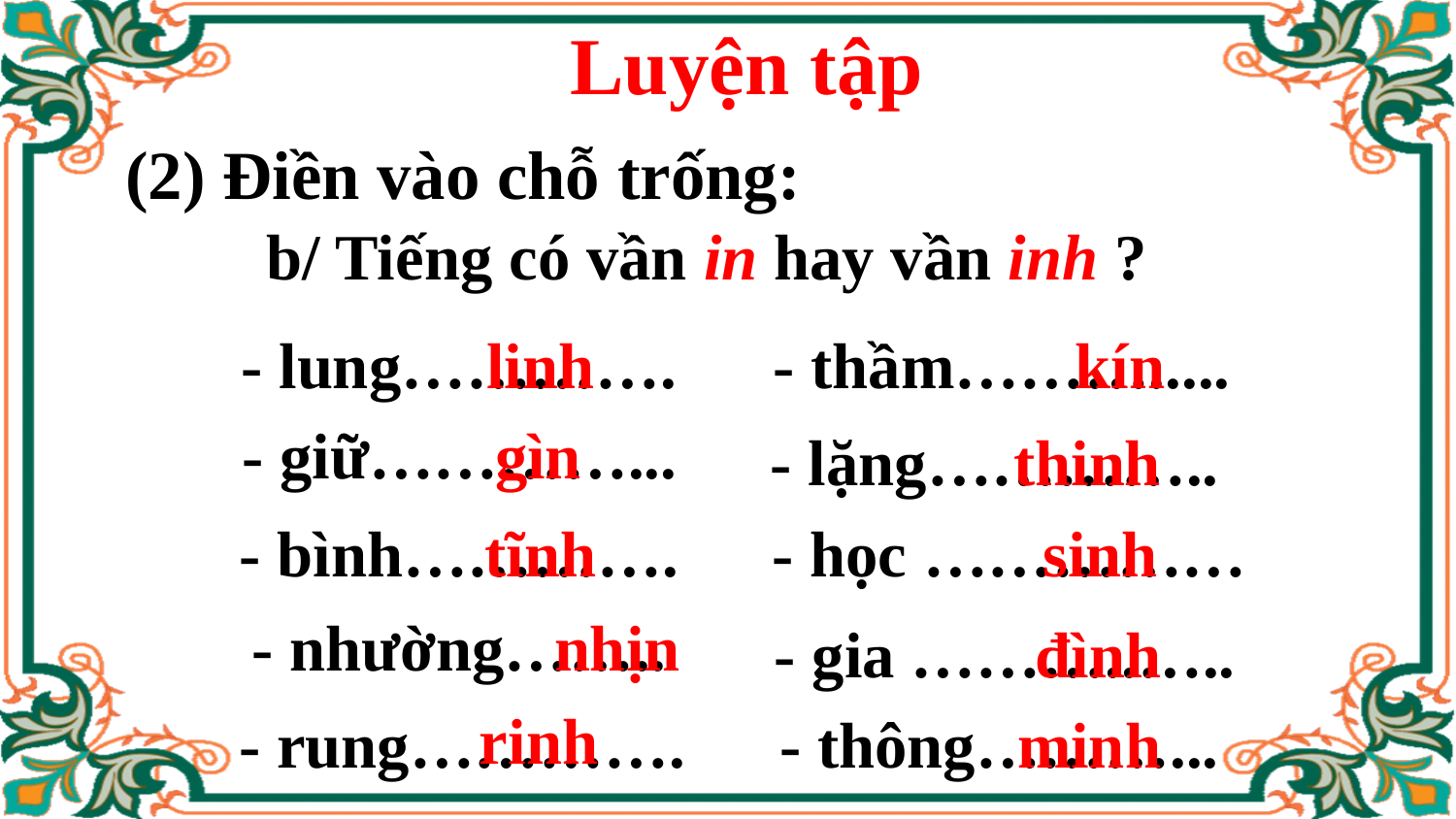

Luyện tập
(2) Điền vào chỗ trống:

b/ Tiếng có vần in hay vần inh ?

- lung………….
linh
- thầm……….....
kín
- giữ…………...
gìn
- lặng…………..
thinh

- bình………….
tĩnh
- học ……………
sinh

- nhường……..
nhịn
- gia ………..…..
đình

rinh
- rung………….
- thông………...
minh